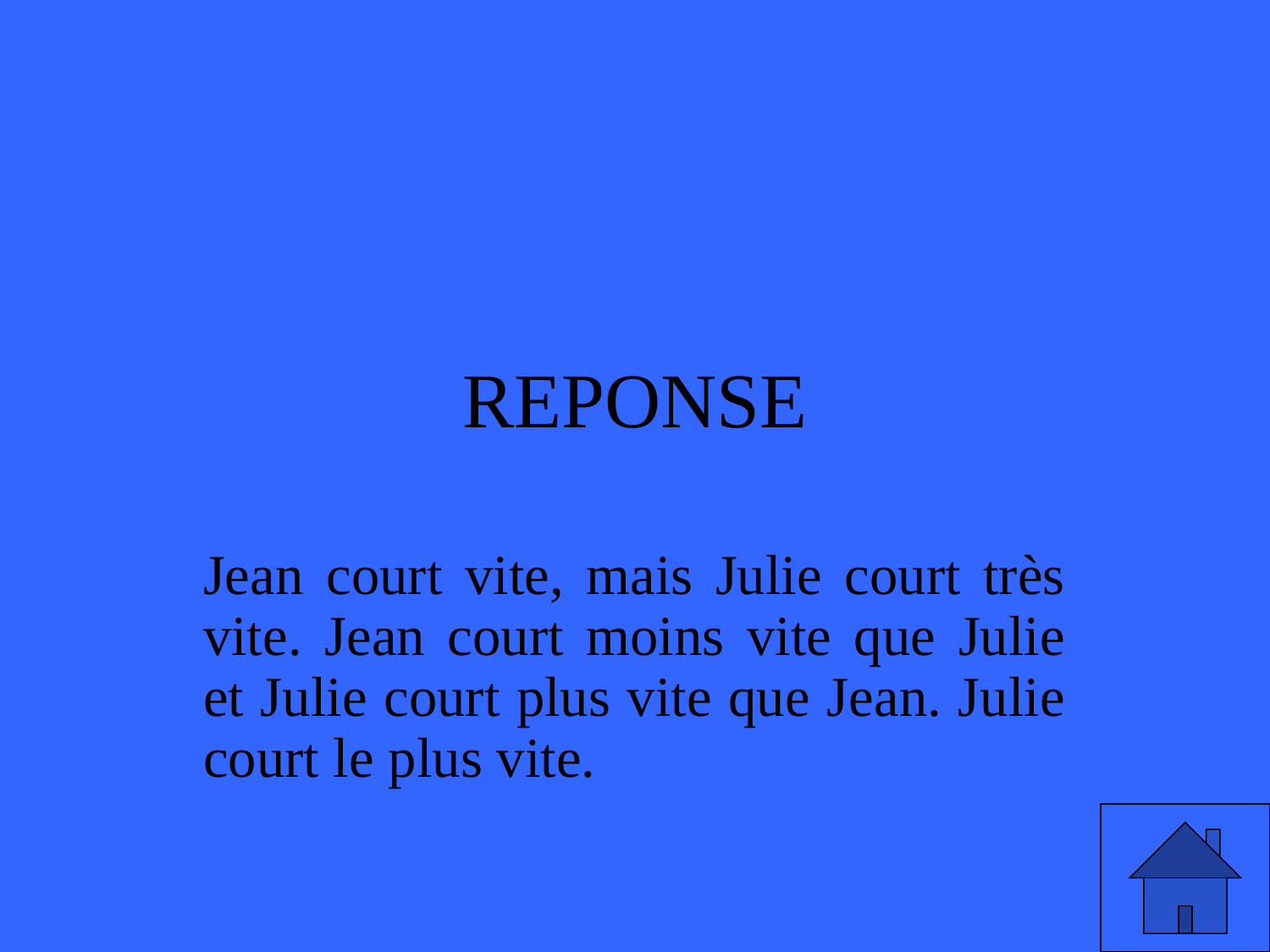

# REPONSE
Jean court vite, mais Julie court très vite. Jean court moins vite que Julie et Julie court plus vite que Jean. Julie court le plus vite.